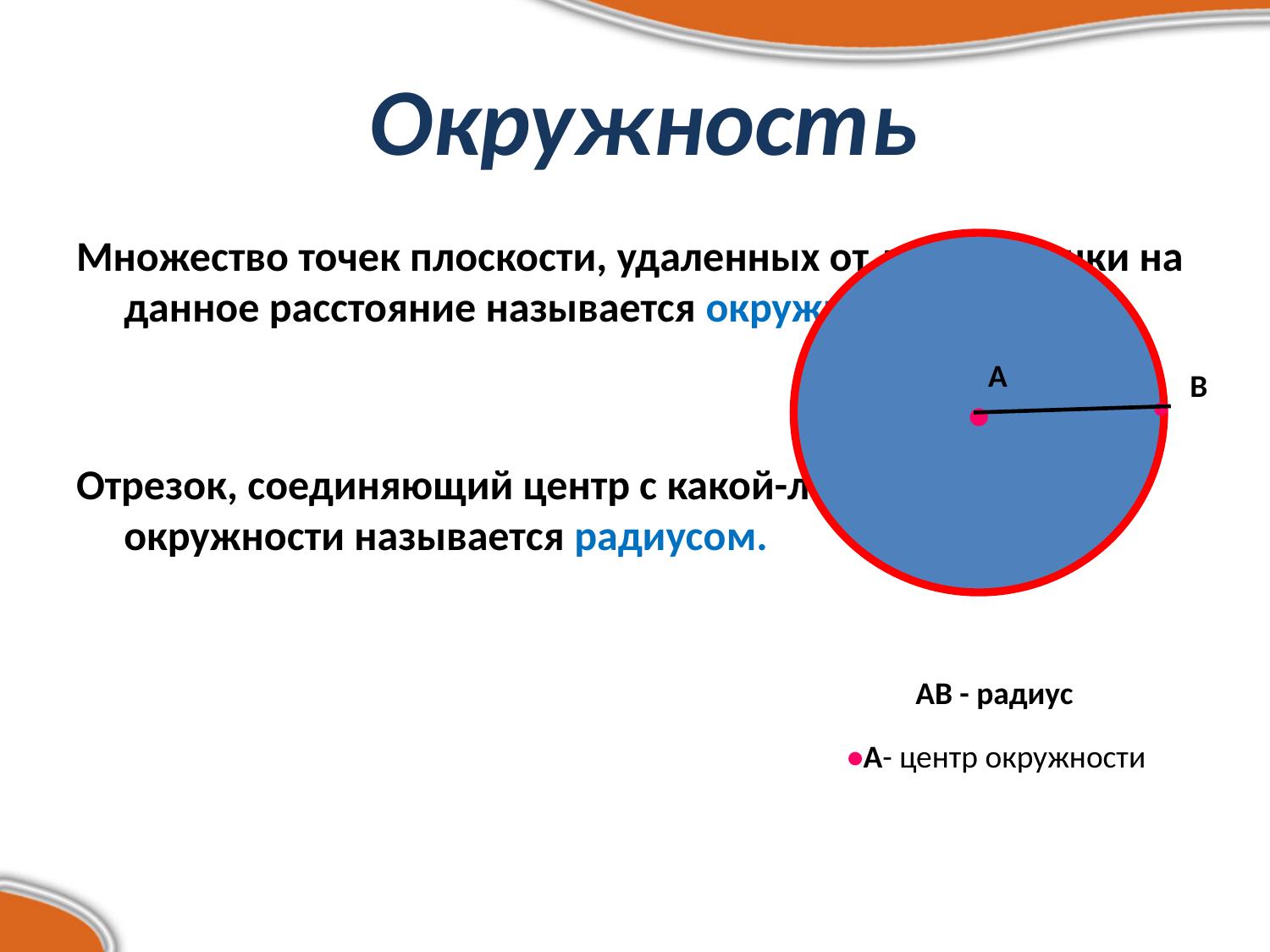

# Окружность
Множество точек плоскости, удаленных от данной точки на данное расстояние называется окружностью.

Отрезок, соединяющий центр с какой-либо точкой на окружности называется радиусом.
•
А
В
•

АВ - радиус

•А- центр окружности